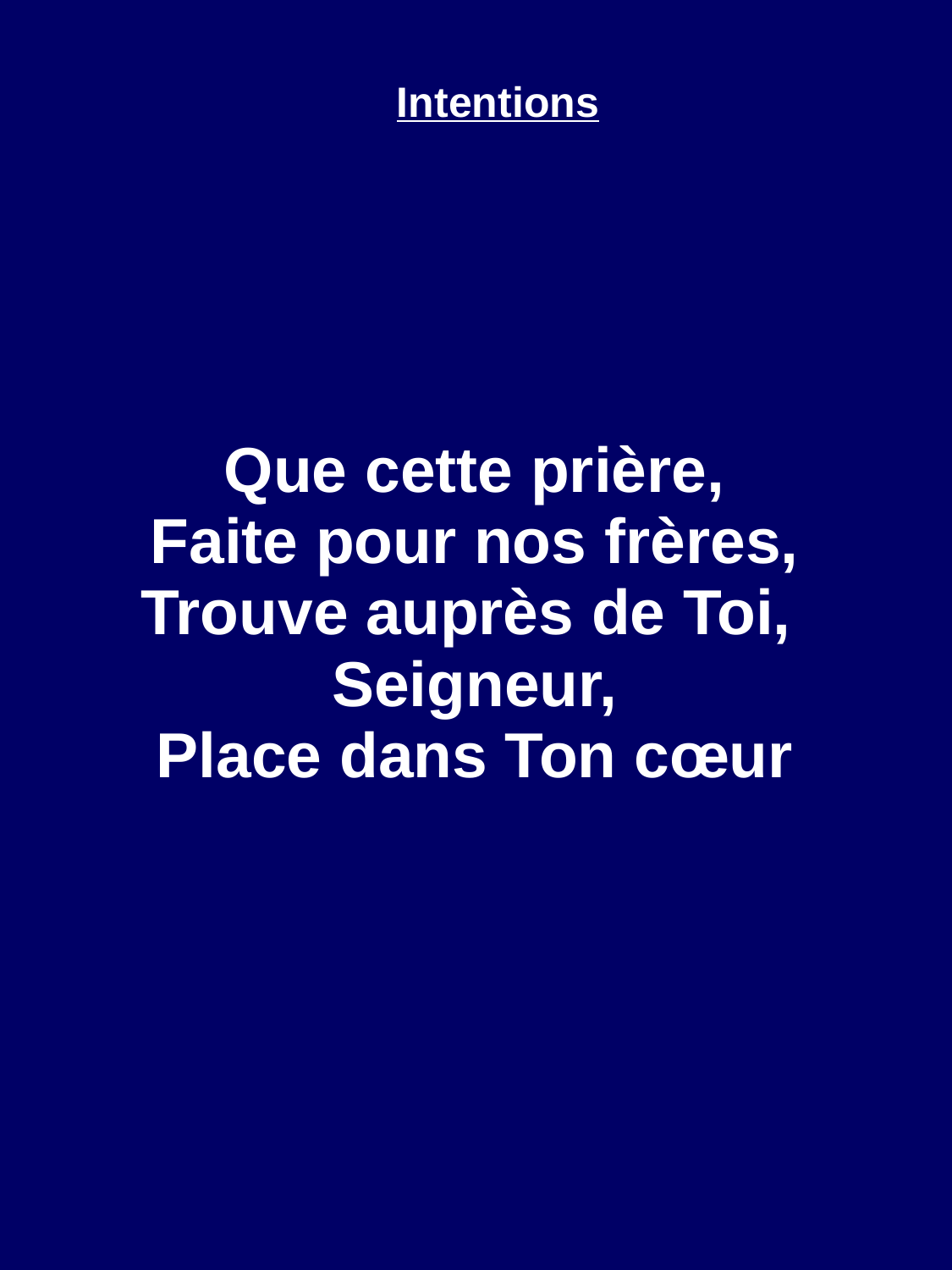

Intentions

Que cette prière,
Faite pour nos frères,
Trouve auprès de Toi,
Seigneur,
Place dans Ton cœur